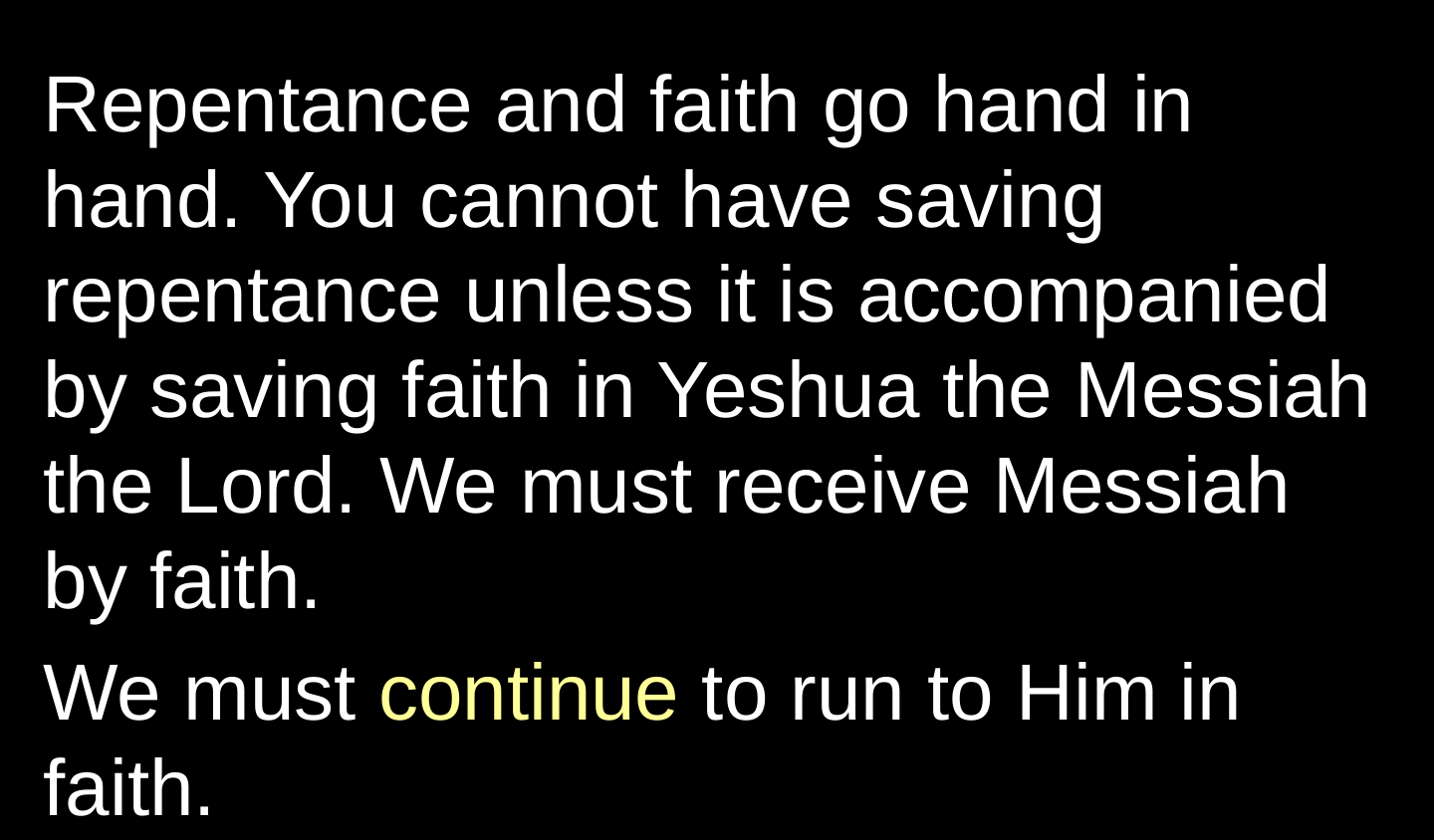

Repentance and faith go hand in hand. You cannot have saving repentance unless it is accompanied by saving faith in Yeshua the Messiah the Lord. We must receive Messiah by faith.
We must continue to run to Him in faith.